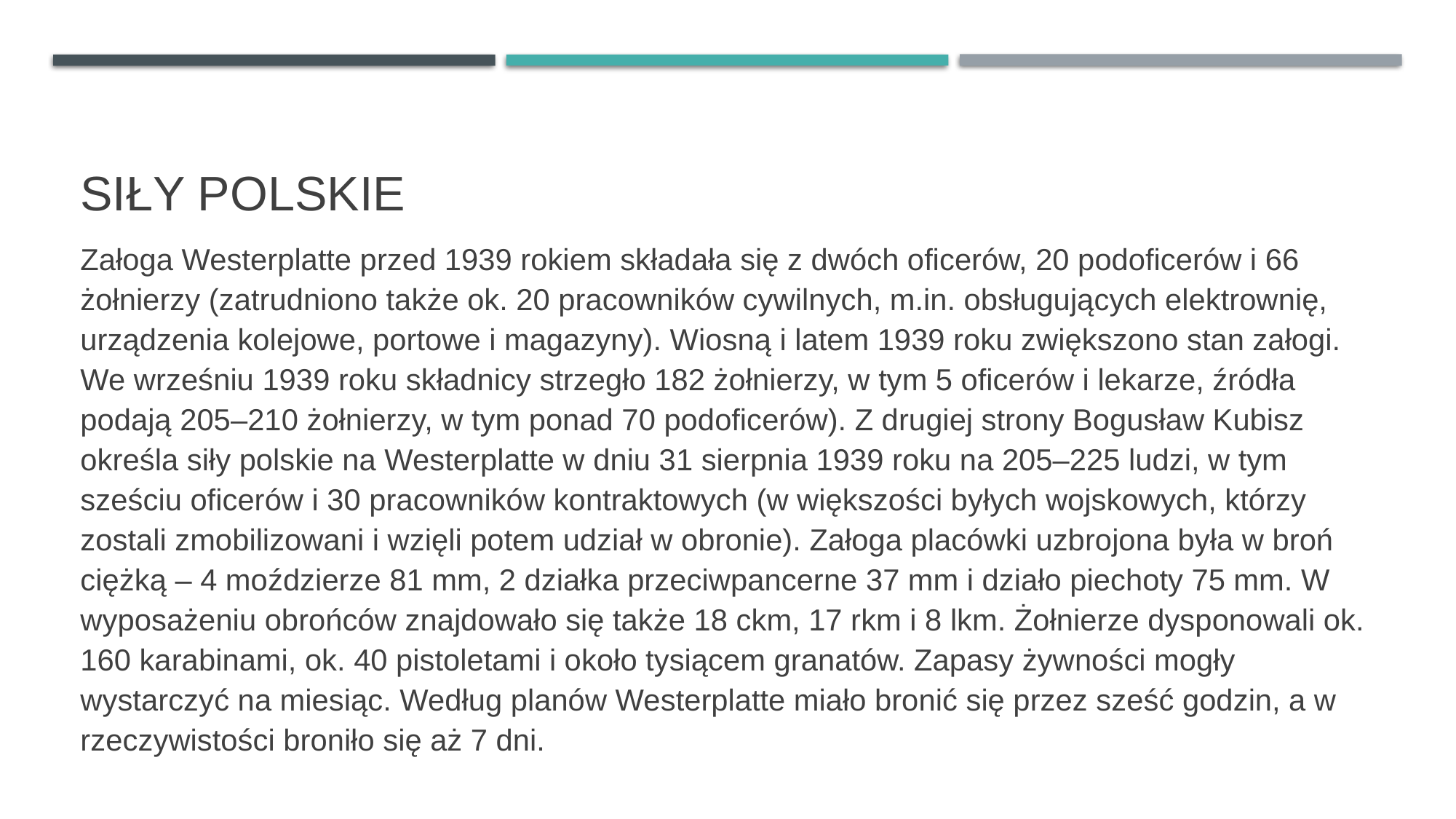

# Siły polskie
Załoga Westerplatte przed 1939 rokiem składała się z dwóch oficerów, 20 podoficerów i 66 żołnierzy (zatrudniono także ok. 20 pracowników cywilnych, m.in. obsługujących elektrownię, urządzenia kolejowe, portowe i magazyny). Wiosną i latem 1939 roku zwiększono stan załogi. We wrześniu 1939 roku składnicy strzegło 182 żołnierzy, w tym 5 oficerów i lekarze, źródła podają 205–210 żołnierzy, w tym ponad 70 podoficerów). Z drugiej strony Bogusław Kubisz określa siły polskie na Westerplatte w dniu 31 sierpnia 1939 roku na 205–225 ludzi, w tym sześciu oficerów i 30 pracowników kontraktowych (w większości byłych wojskowych, którzy zostali zmobilizowani i wzięli potem udział w obronie). Załoga placówki uzbrojona była w broń ciężką – 4 moździerze 81 mm, 2 działka przeciwpancerne 37 mm i działo piechoty 75 mm. W wyposażeniu obrońców znajdowało się także 18 ckm, 17 rkm i 8 lkm. Żołnierze dysponowali ok. 160 karabinami, ok. 40 pistoletami i około tysiącem granatów. Zapasy żywności mogły wystarczyć na miesiąc. Według planów Westerplatte miało bronić się przez sześć godzin, a w rzeczywistości broniło się aż 7 dni.